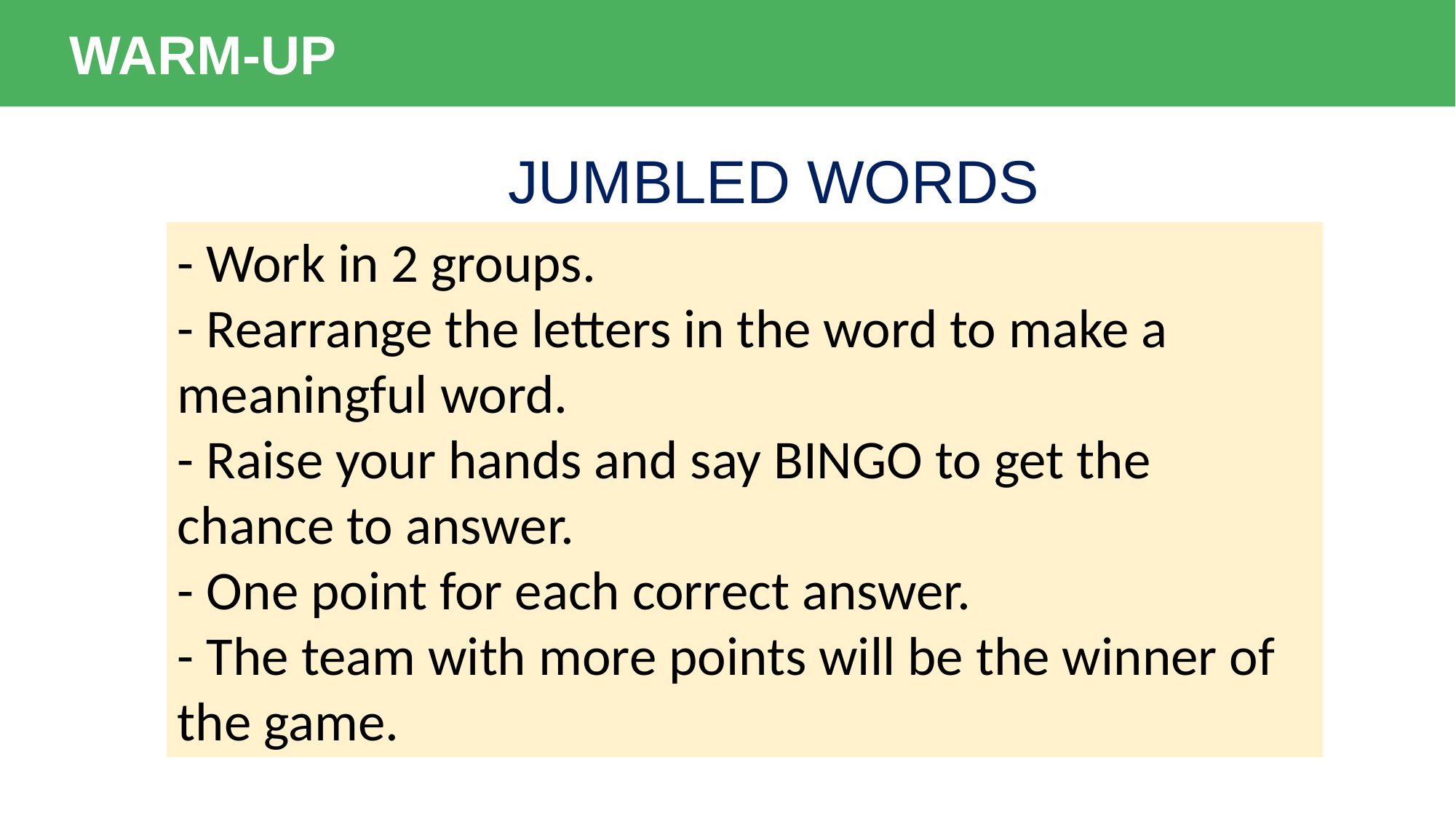

WARM-UP
JUMBLED WORDS
- Work in 2 groups.
- Rearrange the letters in the word to make a meaningful word.
- Raise your hands and say BINGO to get the chance to answer.
- One point for each correct answer.
- The team with more points will be the winner of the game.